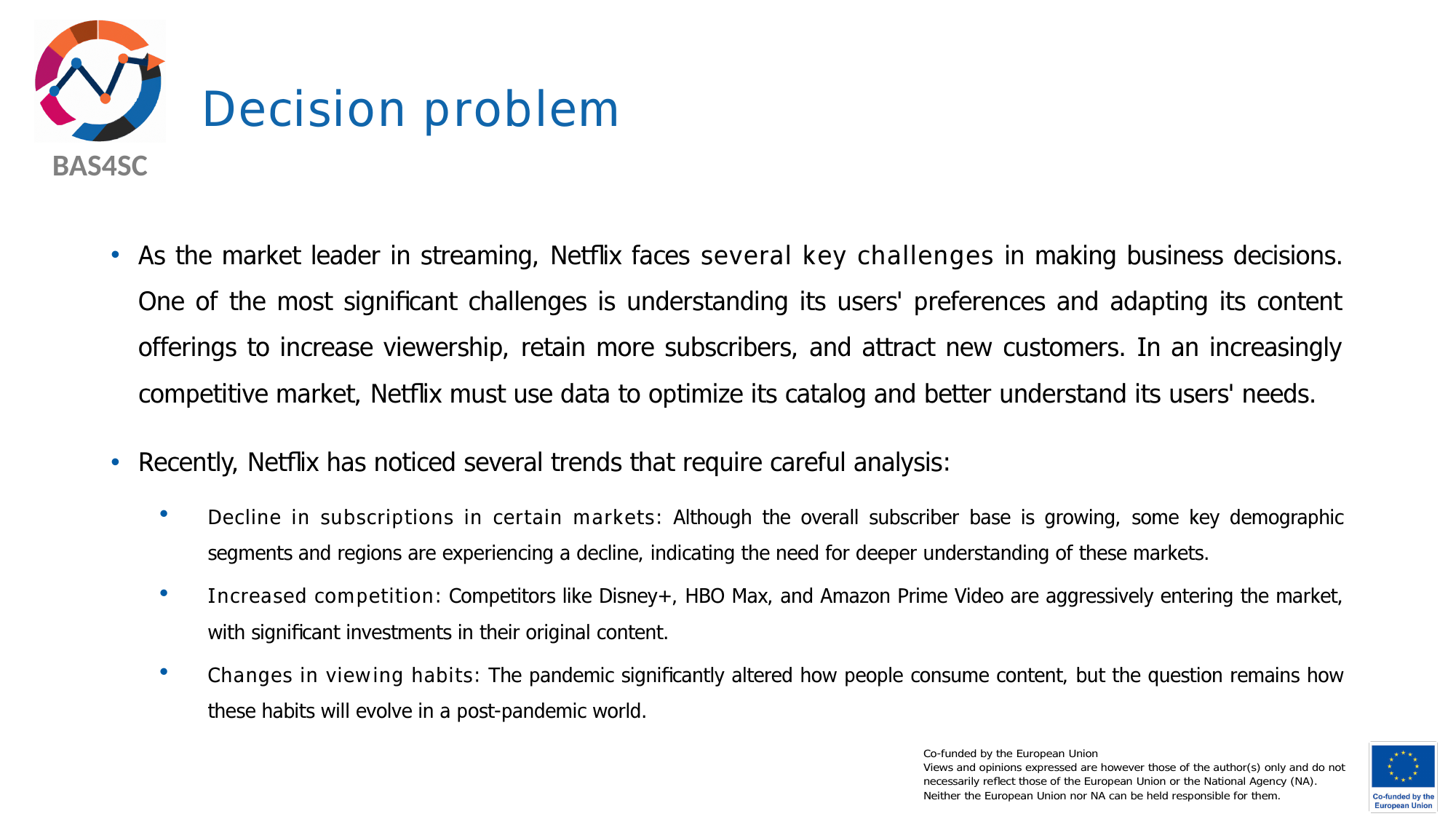

# Decision problem
As the market leader in streaming, Netflix faces several key challenges in making business decisions. One of the most significant challenges is understanding its users' preferences and adapting its content offerings to increase viewership, retain more subscribers, and attract new customers. In an increasingly competitive market, Netflix must use data to optimize its catalog and better understand its users' needs.
Recently, Netflix has noticed several trends that require careful analysis:
Decline in subscriptions in certain markets: Although the overall subscriber base is growing, some key demographic segments and regions are experiencing a decline, indicating the need for deeper understanding of these markets.
Increased competition: Competitors like Disney+, HBO Max, and Amazon Prime Video are aggressively entering the market, with significant investments in their original content.
Changes in viewing habits: The pandemic significantly altered how people consume content, but the question remains how these habits will evolve in a post-pandemic world.